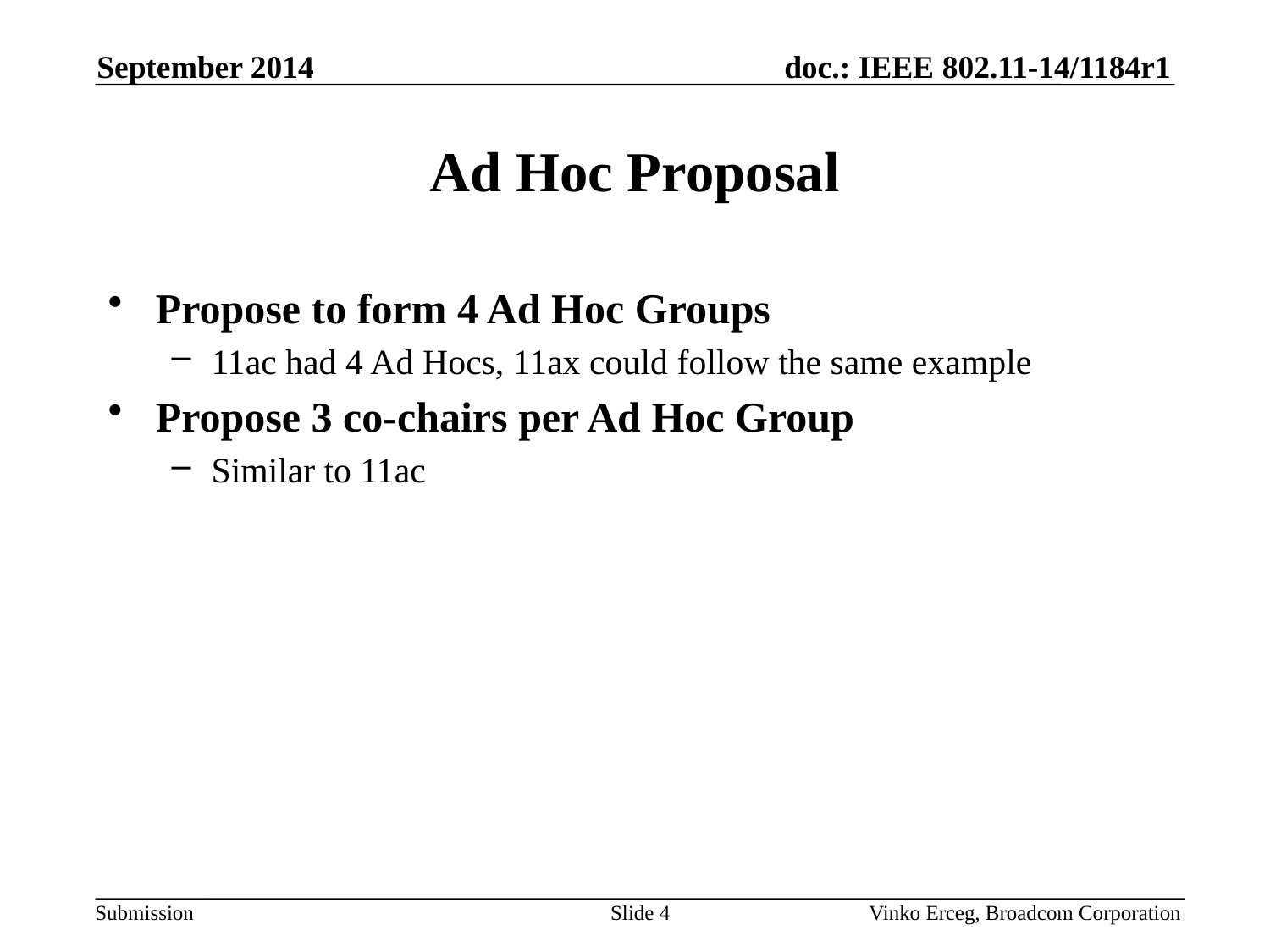

September 2014
# Ad Hoc Proposal
Propose to form 4 Ad Hoc Groups
11ac had 4 Ad Hocs, 11ax could follow the same example
Propose 3 co-chairs per Ad Hoc Group
Similar to 11ac

Slide 4
Vinko Erceg, Broadcom Corporation